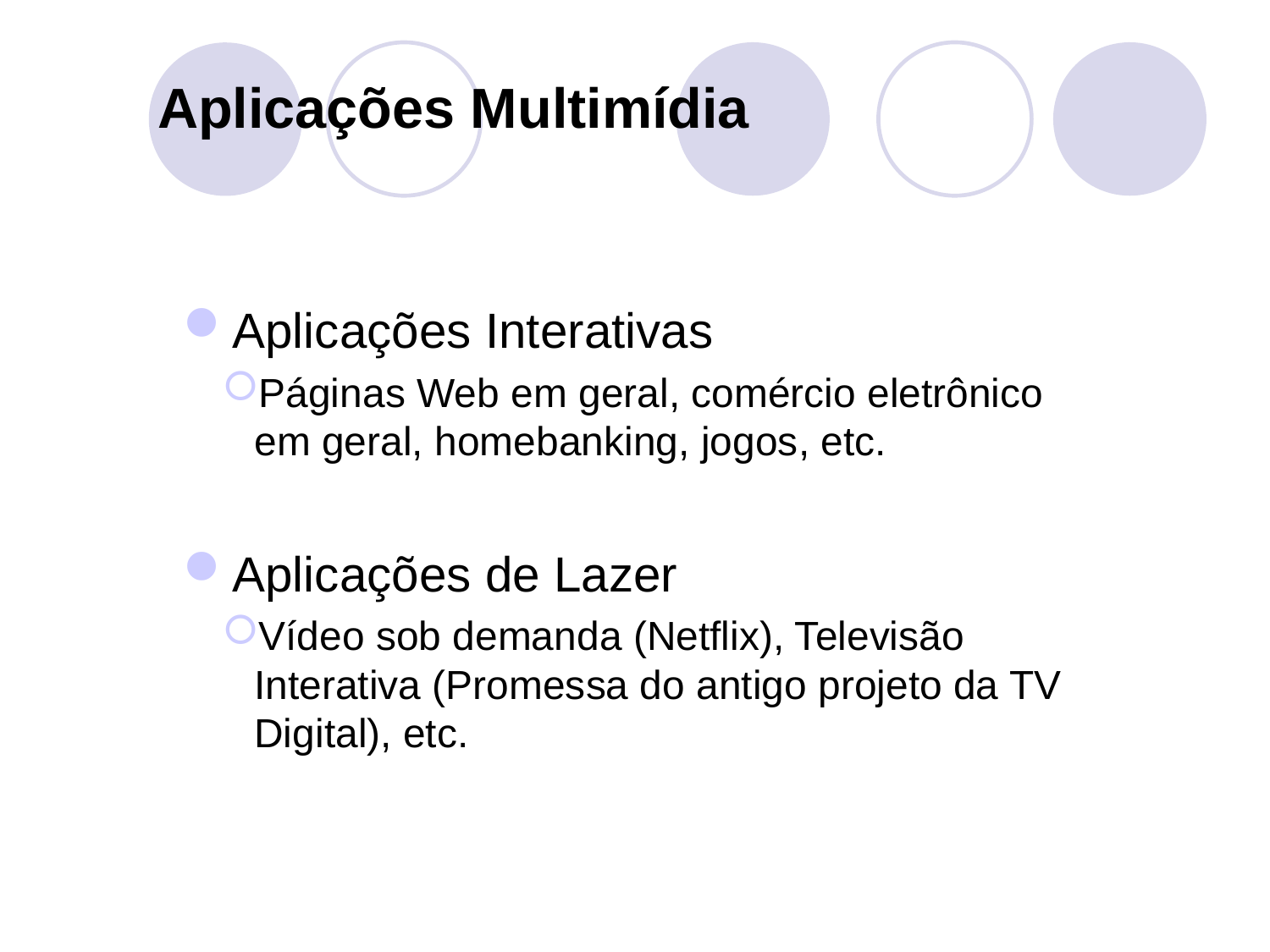

Aplicações Multimídia
Aplicações Interativas
Páginas Web em geral, comércio eletrônico em geral, homebanking, jogos, etc.

Aplicações de Lazer
Vídeo sob demanda (Netflix), Televisão Interativa (Promessa do antigo projeto da TV Digital), etc.